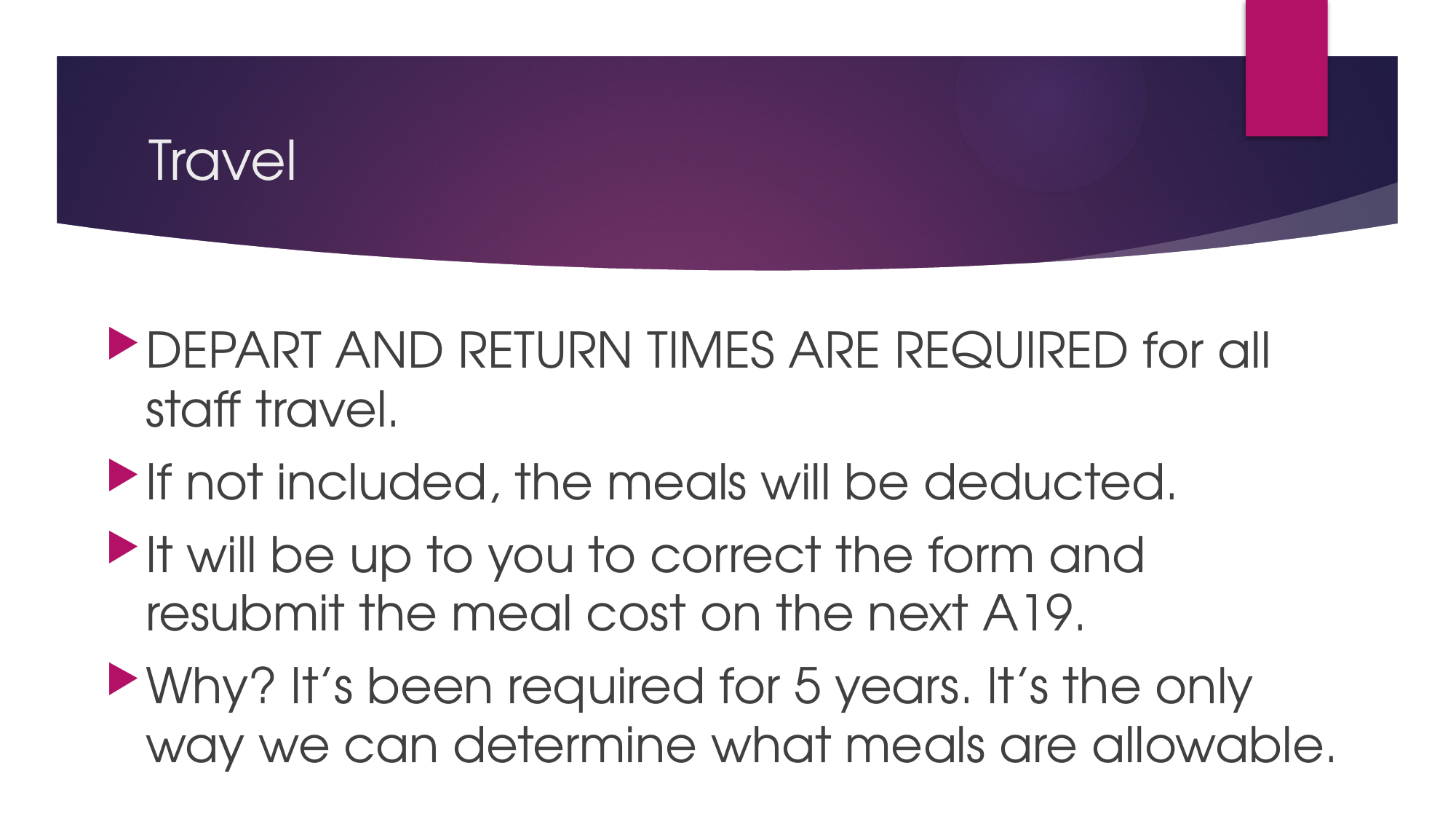

# Travel

DEPART AND RETURN TIMES ARE REQUIRED for all staff travel.
If not included, the meals will be deducted.
It will be up to you to correct the form and resubmit the meal cost on the next A19.
Why? It’s been required for 5 years. It’s the only way we can determine what meals are allowable.